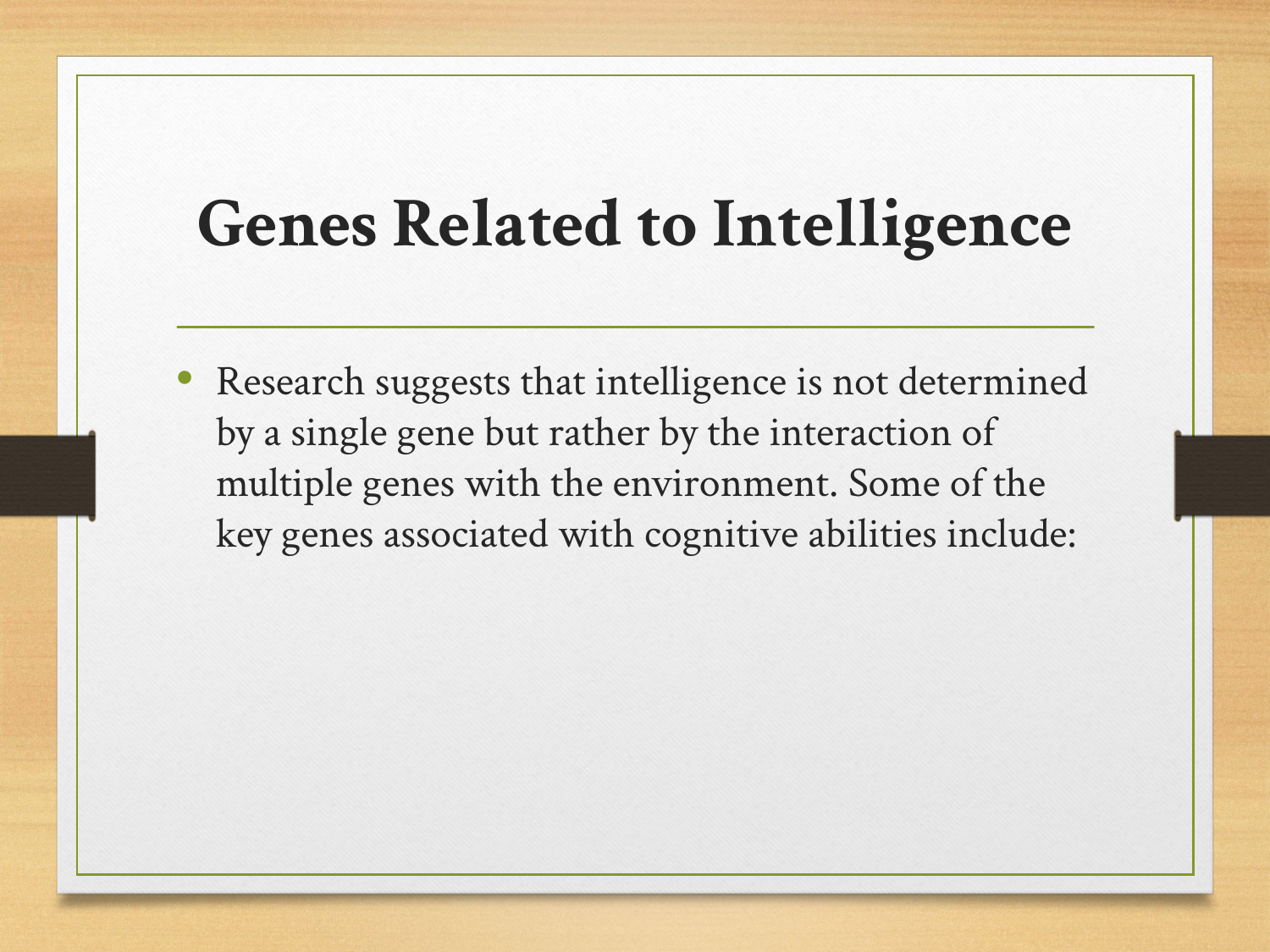

# Genes Related to Intelligence
Research suggests that intelligence is not determined by a single gene but rather by the interaction of multiple genes with the environment. Some of the key genes associated with cognitive abilities include: